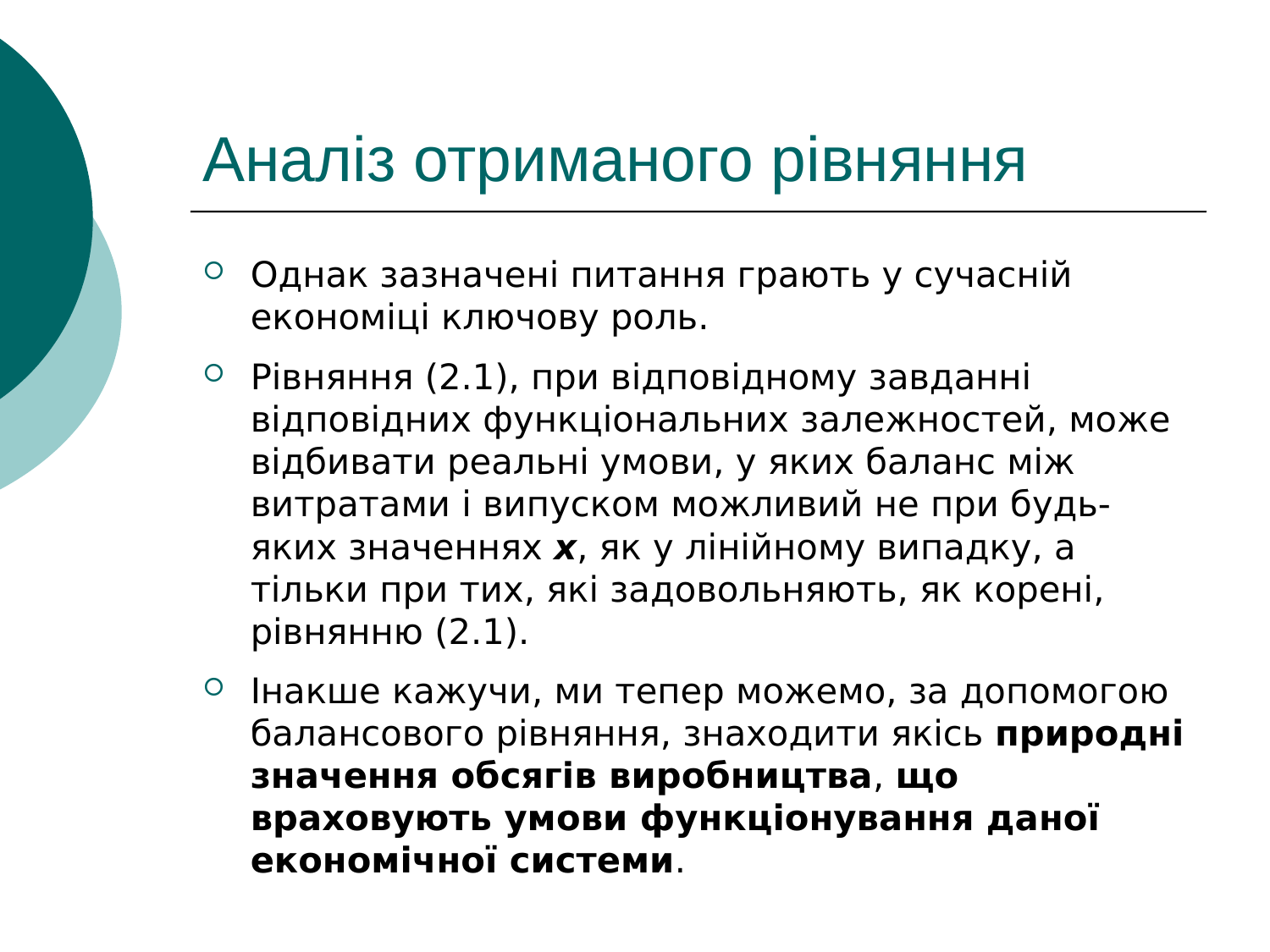

# Аналіз отриманого рівняння
Однак зазначені питання грають у сучасній економіці ключову роль.
Рівняння (2.1), при відповідному завданні відповідних функціональних залежностей, може відбивати реальні умови, у яких баланс між витратами і випуском можливий не при будь-яких значеннях х, як у лінійному випадку, а тільки при тих, які задовольняють, як корені, рівнянню (2.1).
Інакше кажучи, ми тепер можемо, за допомогою балансового рівняння, знаходити якісь природні значення обсягів виробництва, що враховують умови функціонування даної економічної системи.